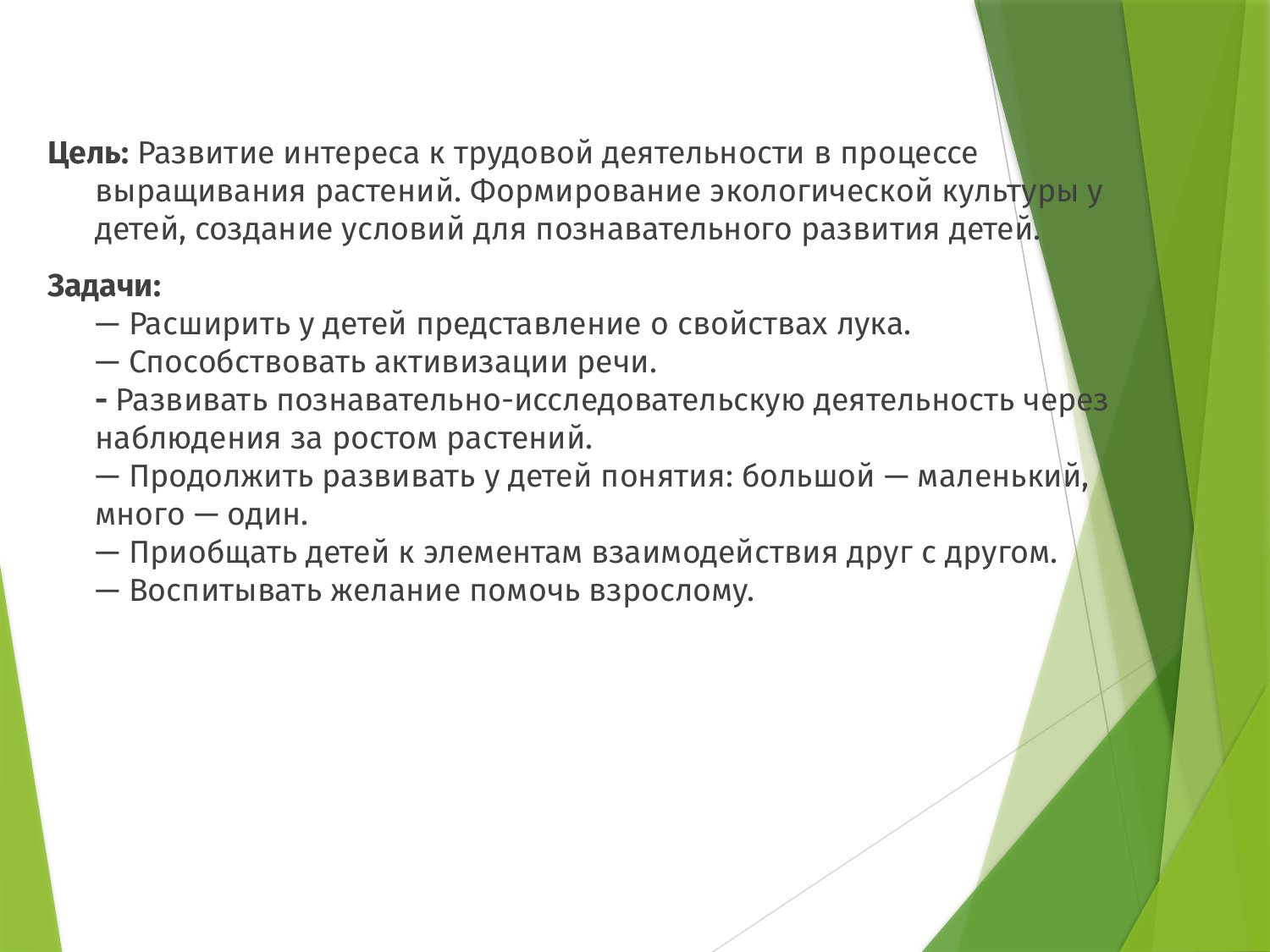

Цель: Развитие интереса к трудовой деятельности в процессе выращивания растений. Формирование экологической культуры у детей, создание условий для познавательного развития детей.
Задачи:
— Расширить у детей представление о свойствах лука.
— Способствовать активизации речи.
- Развивать познавательно-исследовательскую деятельность через наблюдения за ростом растений.
— Продолжить развивать у детей понятия: большой — маленький, много — один.
— Приобщать детей к элементам взаимодействия друг с другом.
— Воспитывать желание помочь взрослому.